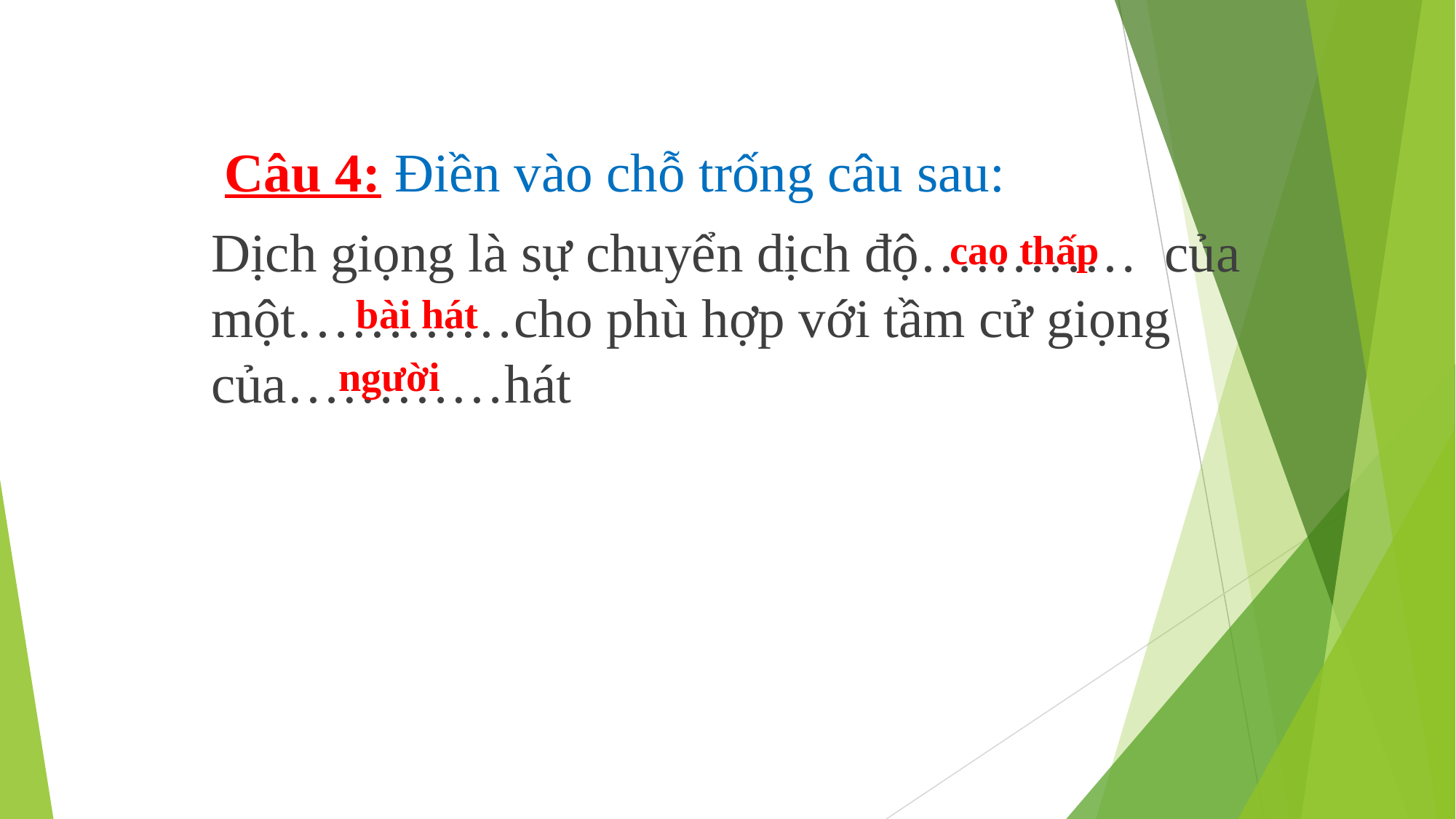

Câu 4: Điền vào chỗ trống câu sau:
Dịch giọng là sự chuyển dịch độ…………  của một…………cho phù hợp với tầm cử giọng của…………hát

cao thấp
bài hát
người